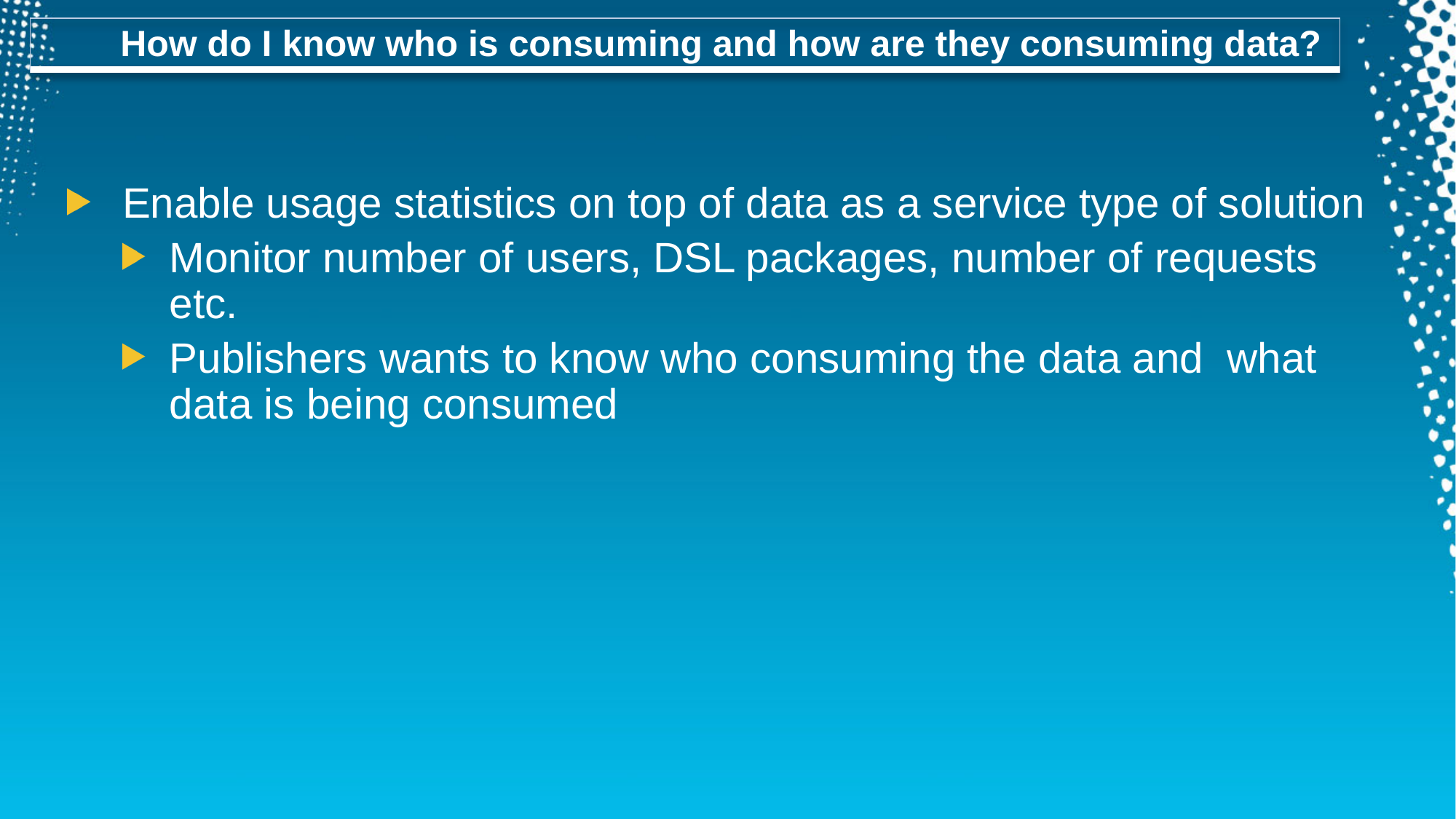

|  | How do I know who is consuming and how are they consuming data? |
| --- | --- |
4
Enable usage statistics on top of data as a service type of solution
Monitor number of users, DSL packages, number of requests etc.
Publishers wants to know who consuming the data and  what data is being consumed